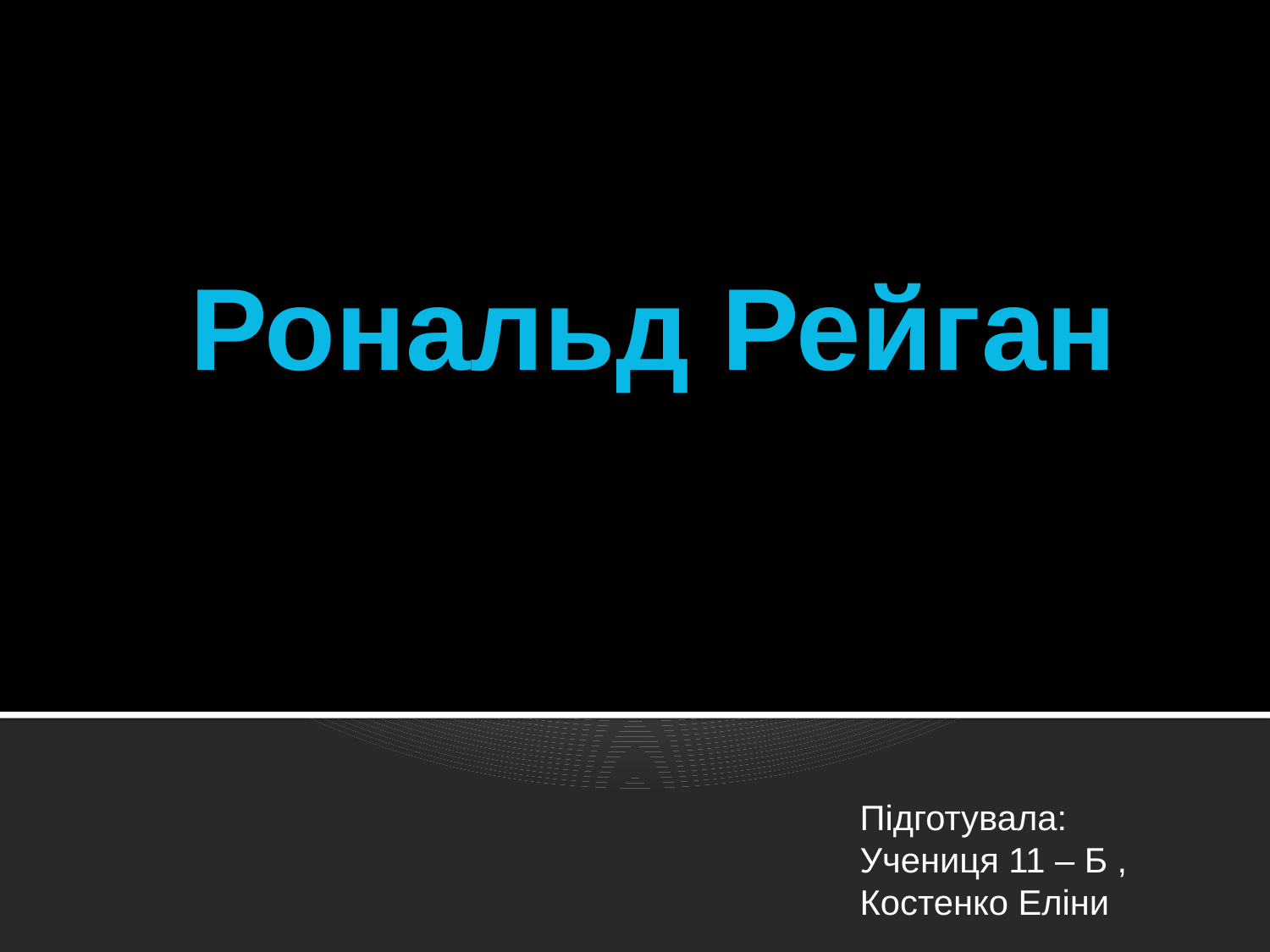

# Рональд Рейган
Підготувала:
Учениця 11 – Б ,
Костенко Еліни